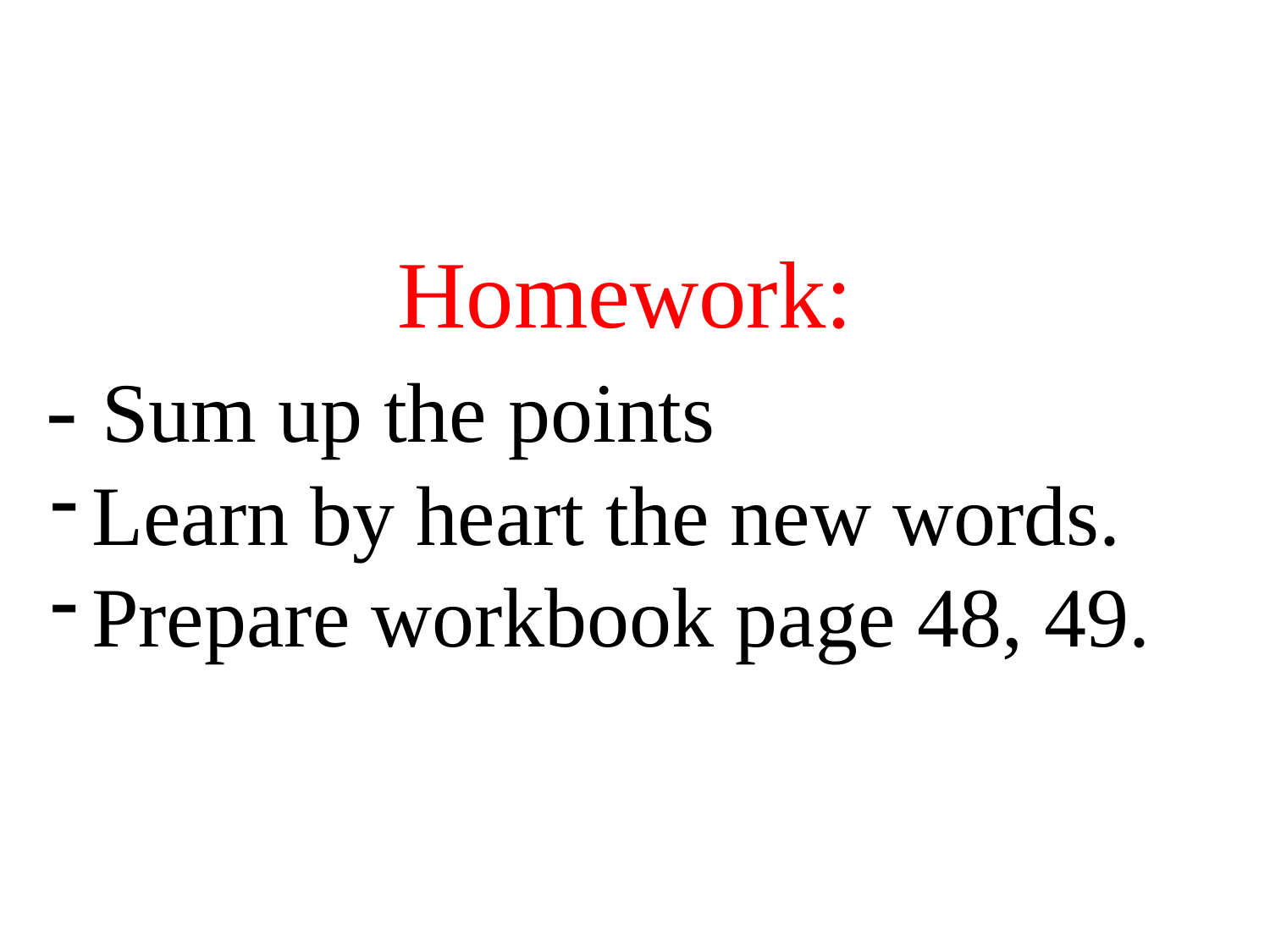

Homework:
- Sum up the points
Learn by heart the new words.
Prepare workbook page 48, 49.